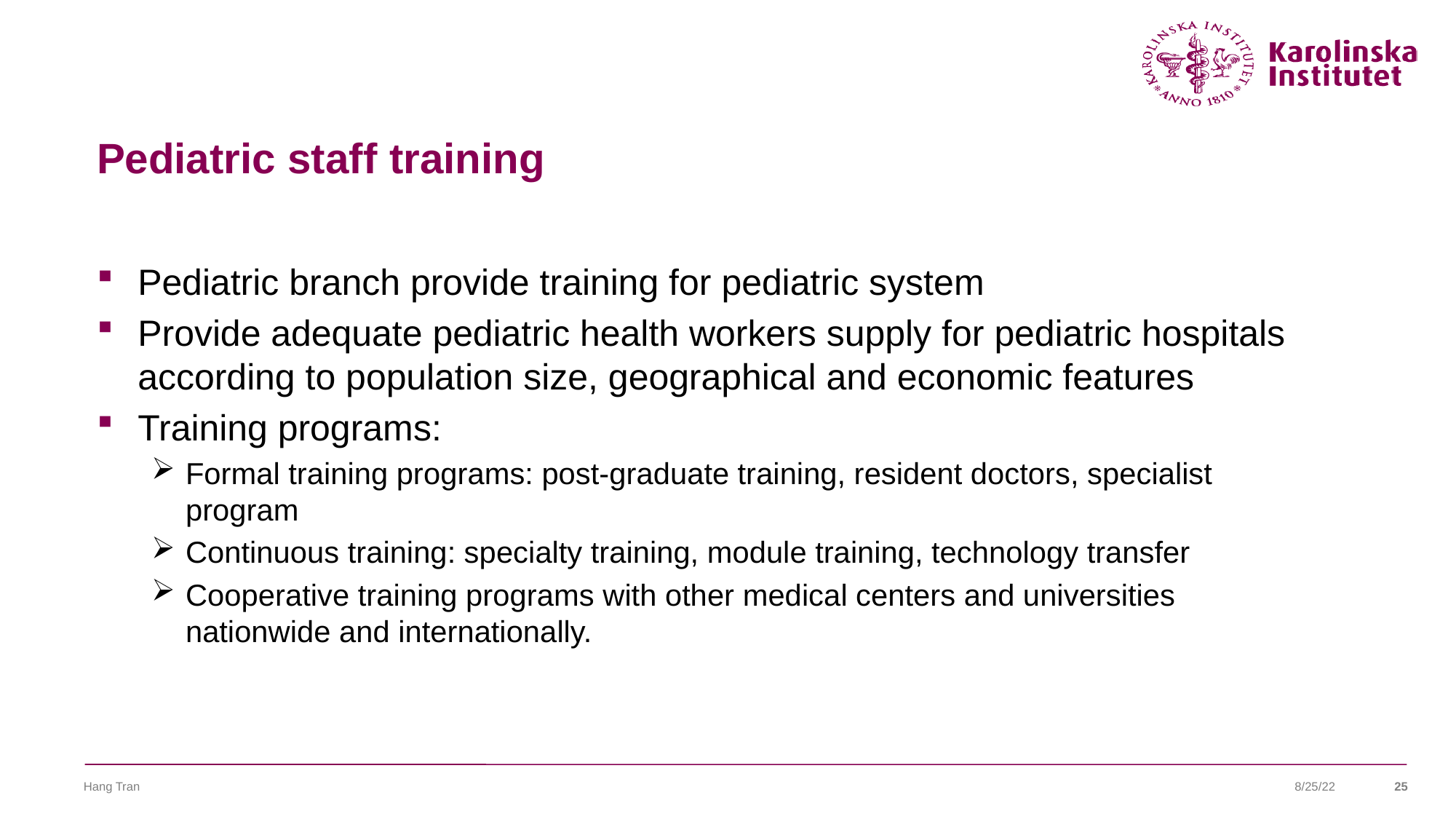

# Pediatric staff training
Pediatric branch provide training for pediatric system
Provide adequate pediatric health workers supply for pediatric hospitals according to population size, geographical and economic features
Training programs:
Formal training programs: post-graduate training, resident doctors, specialist program
Continuous training: specialty training, module training, technology transfer
Cooperative training programs with other medical centers and universities nationwide and internationally.
Hang Tran
8/25/22
25